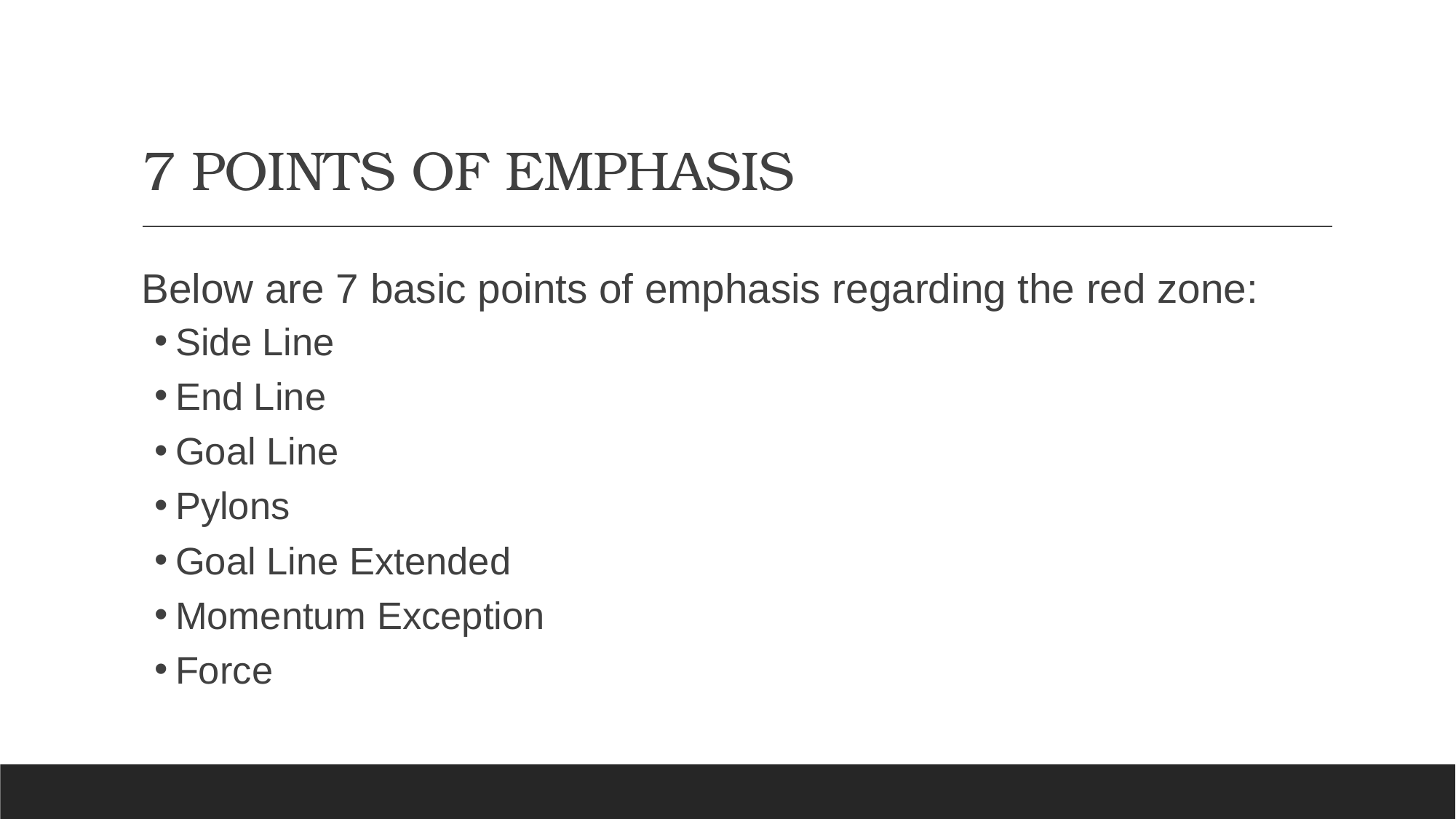

# 7 POINTS OF EMPHASIS
Below are 7 basic points of emphasis regarding the red zone:
Side Line
End Line
Goal Line
Pylons
Goal Line Extended
Momentum Exception
Force